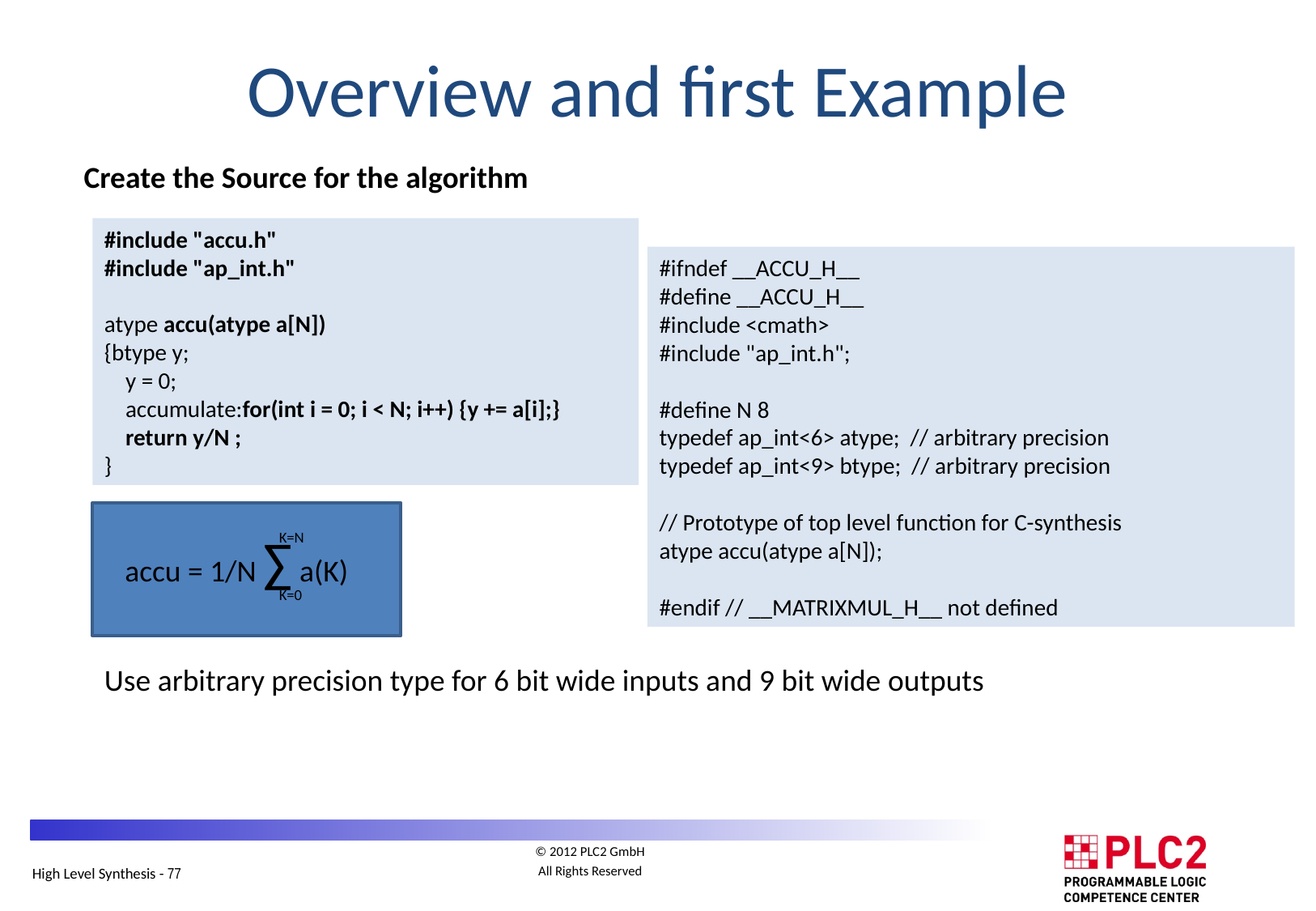

Overview and first Example
Create the Source for the algorithm
#include "accu.h"
#include "ap_int.h"

atype accu(atype a[N])
{btype y;
    y = 0;
    accumulate:for(int i = 0; i < N; i++) {y += a[i];}
    return y/N ;
}
#ifndef __ACCU_H__
#define __ACCU_H__
#include <cmath>
#include "ap_int.h";

#define N 8
typedef ap_int<6> atype;  // arbitrary precision
typedef ap_int<9> btype;  // arbitrary precision

// Prototype of top level function for C-synthesis
atype accu(atype a[N]);

#endif // __MATRIXMUL_H__ not defined

accu = 1/N ∑ a(K)
K=N
K=0
Use arbitrary precision type for 6 bit wide inputs and 9 bit wide outputs